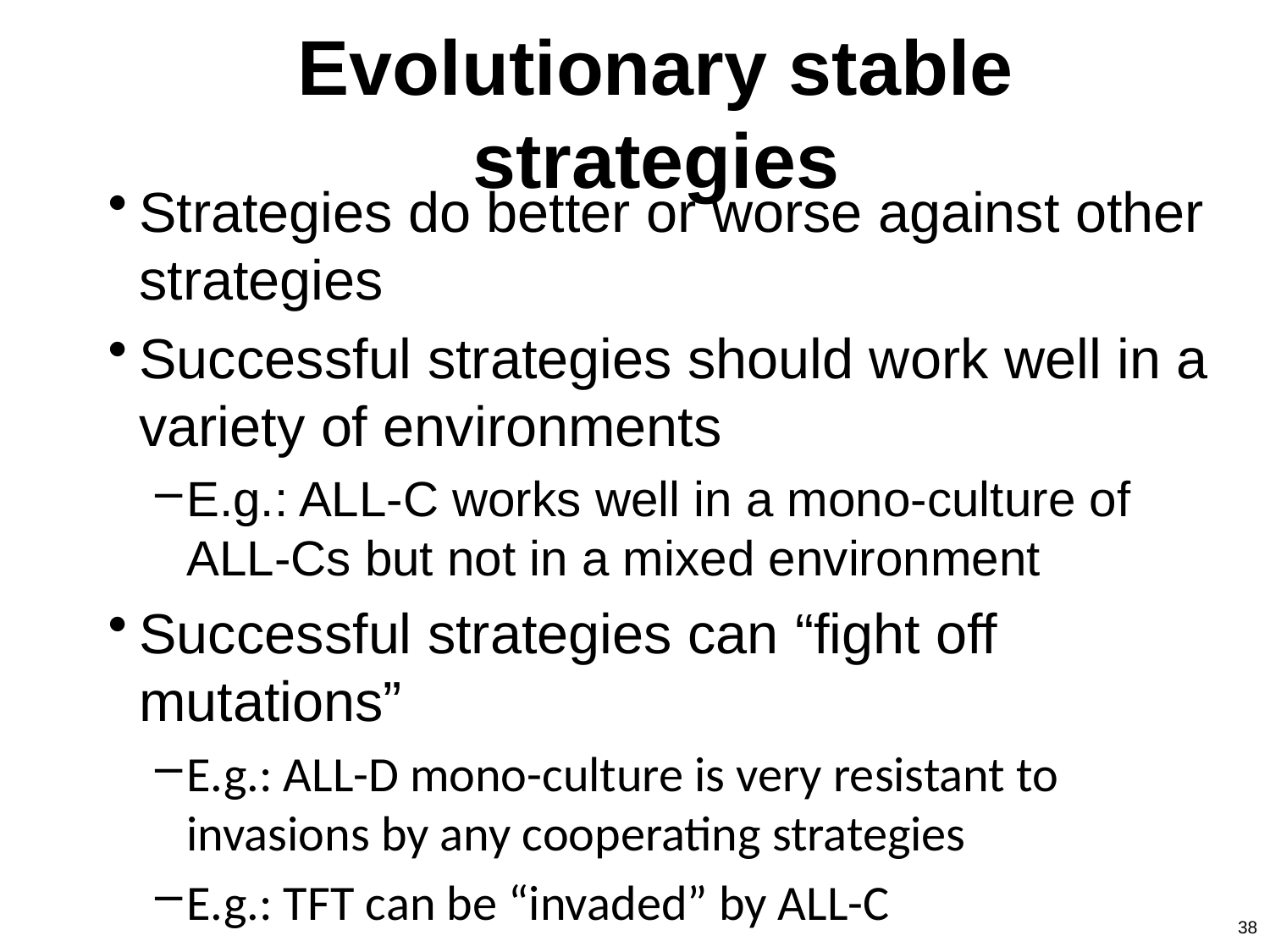

# Evolutionary stable strategies
Strategies do better or worse against other strategies
Successful strategies should work well in a variety of environments
E.g.: ALL-C works well in a mono-culture of ALL-Cs but not in a mixed environment
Successful strategies can “fight off mutations”
E.g.: ALL-D mono-culture is very resistant to invasions by any cooperating strategies
E.g.: TFT can be “invaded” by ALL-C
38